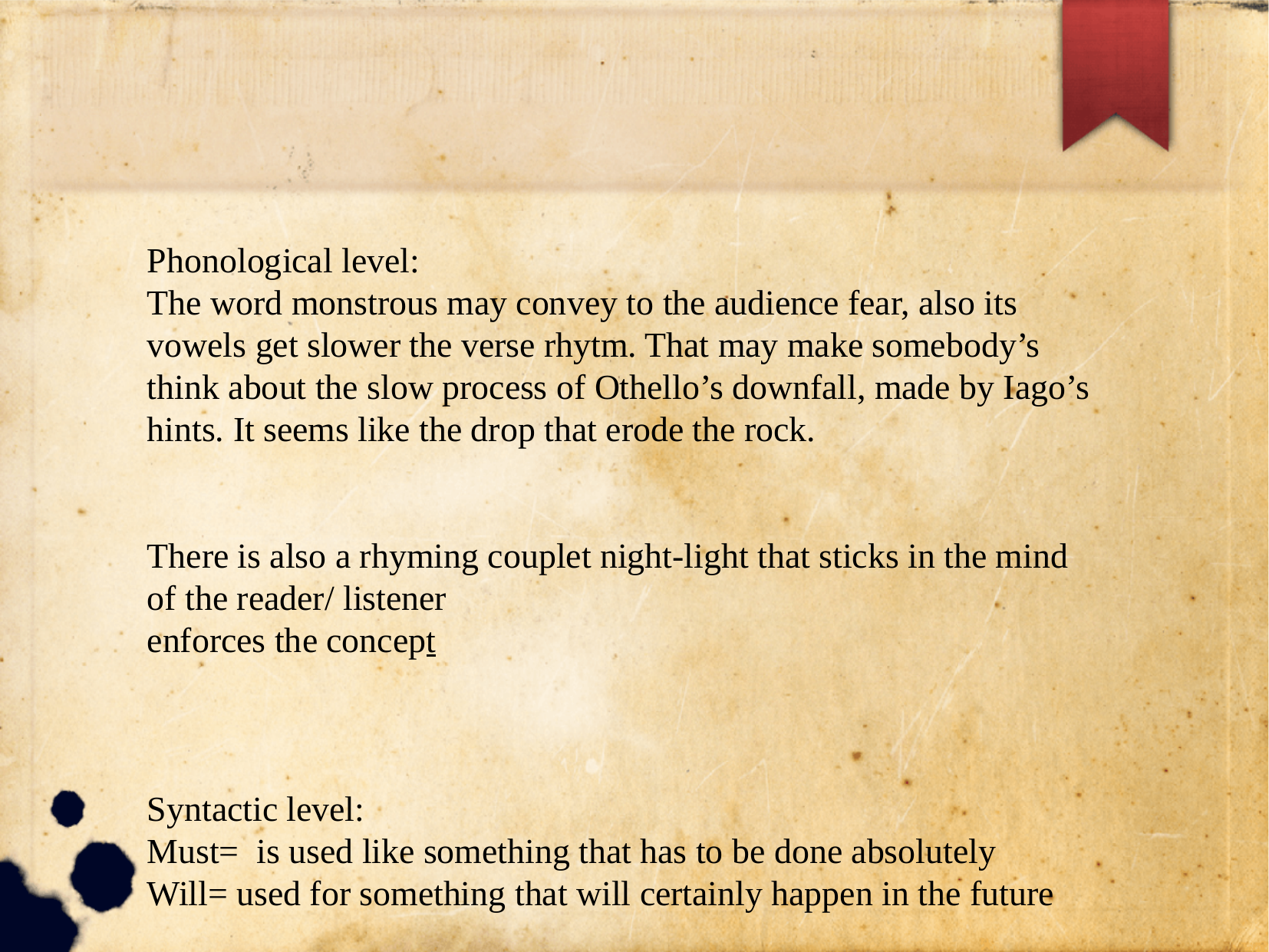

Phonological level:
The word monstrous may convey to the audience fear, also its vowels get slower the verse rhytm. That may make somebody’s think about the slow process of Othello’s downfall, made by Iago’s hints. It seems like the drop that erode the rock.

There is also a rhyming couplet night-light that sticks in the mind of the reader/ listener
enforces the concept

Syntactic level:
Must=  is used like something that has to be done absolutely
Will= used for something that will certainly happen in the future